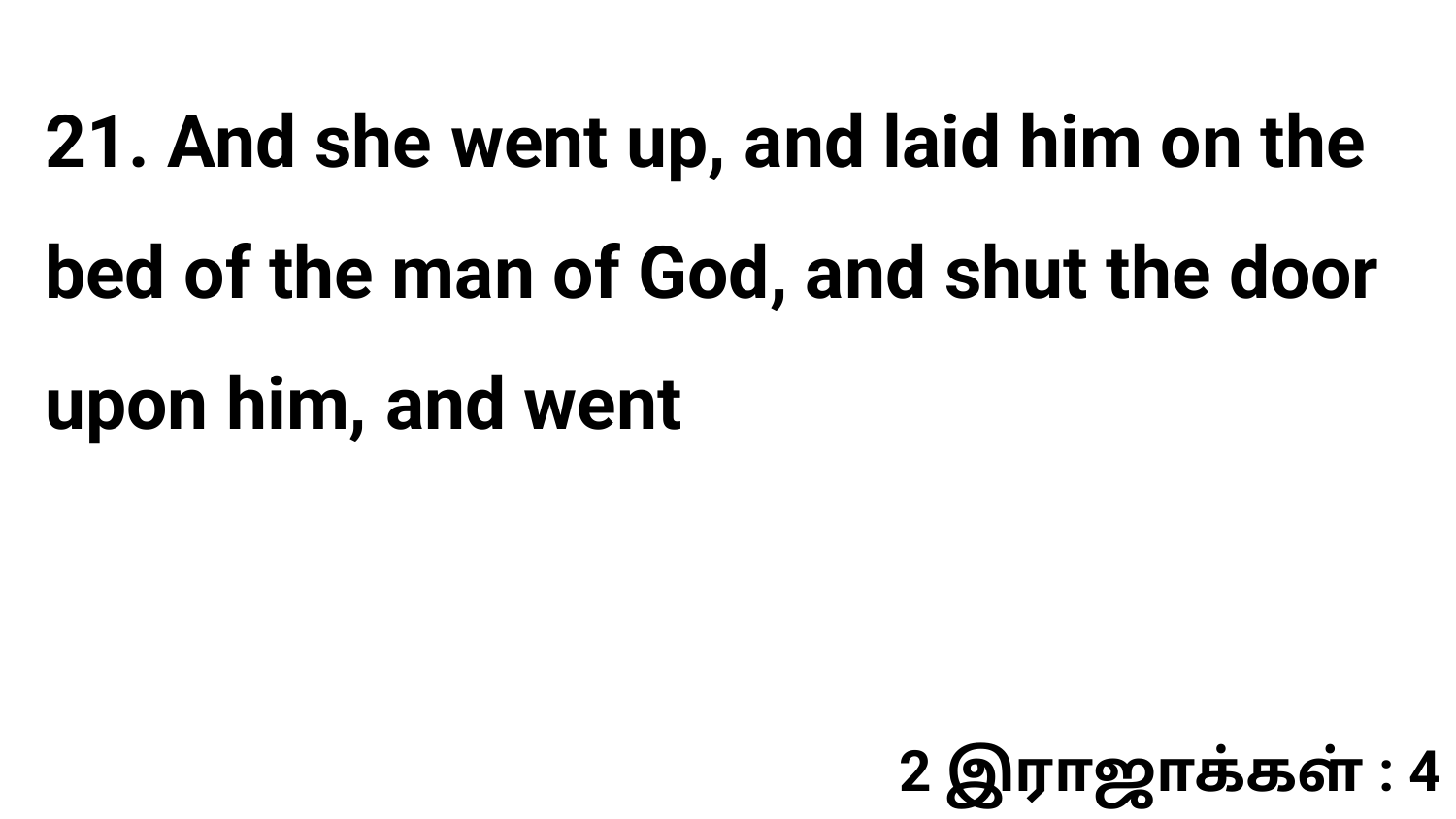

21. And she went up, and laid him on the bed of the man of God, and shut the door upon him, and went
2 இராஜாக்கள் : 4